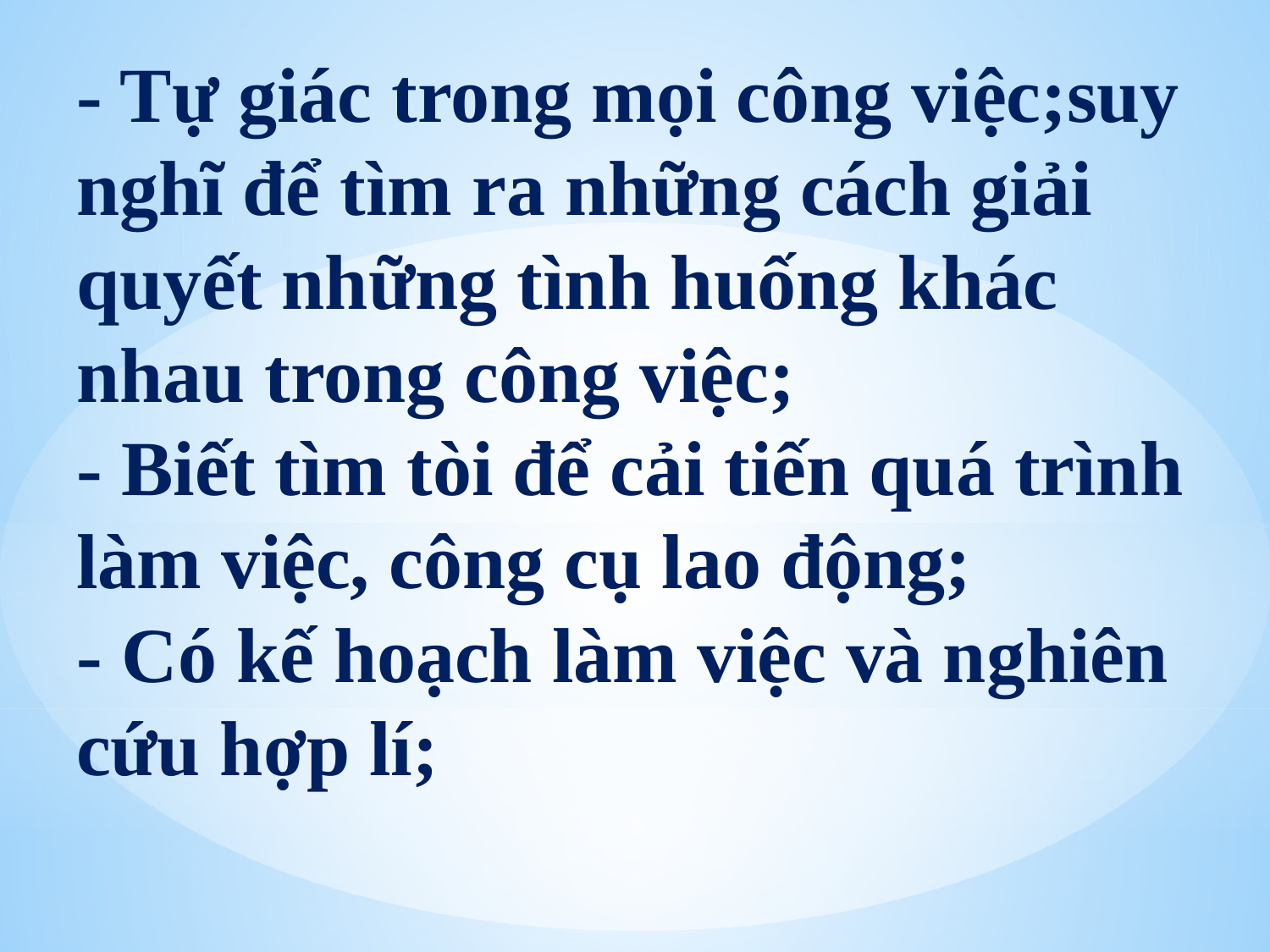

# - Tự giác trong mọi công việc;suy nghĩ để tìm ra những cách giải quyết những tình huống khác nhau trong công việc; - Biết tìm tòi để cải tiến quá trình làm việc, công cụ lao động; - Có kế hoạch làm việc và nghiên cứu hợp lí;